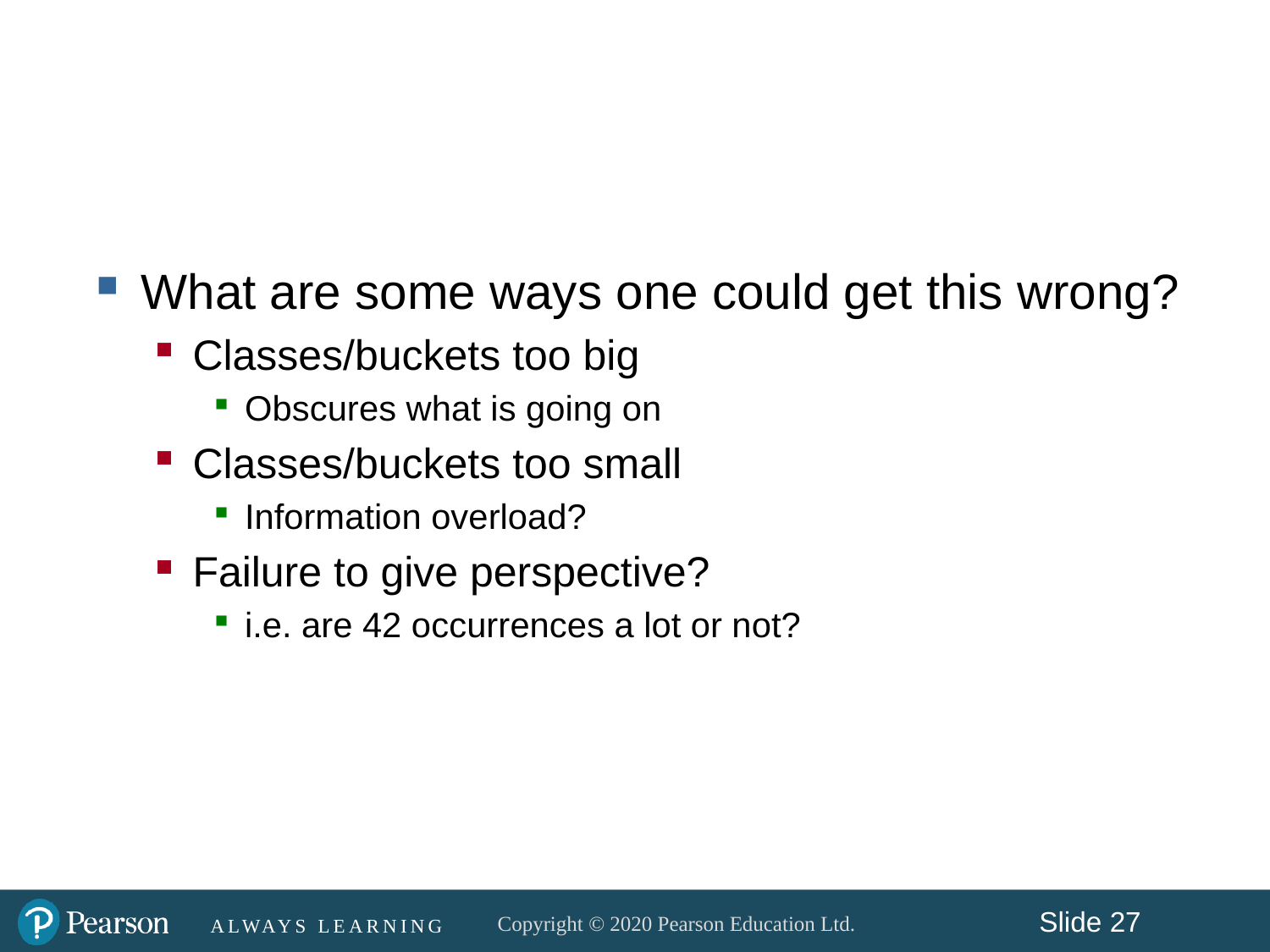

#
What are some ways one could get this wrong?
Classes/buckets too big
Obscures what is going on
Classes/buckets too small
Information overload?
Failure to give perspective?
i.e. are 42 occurrences a lot or not?